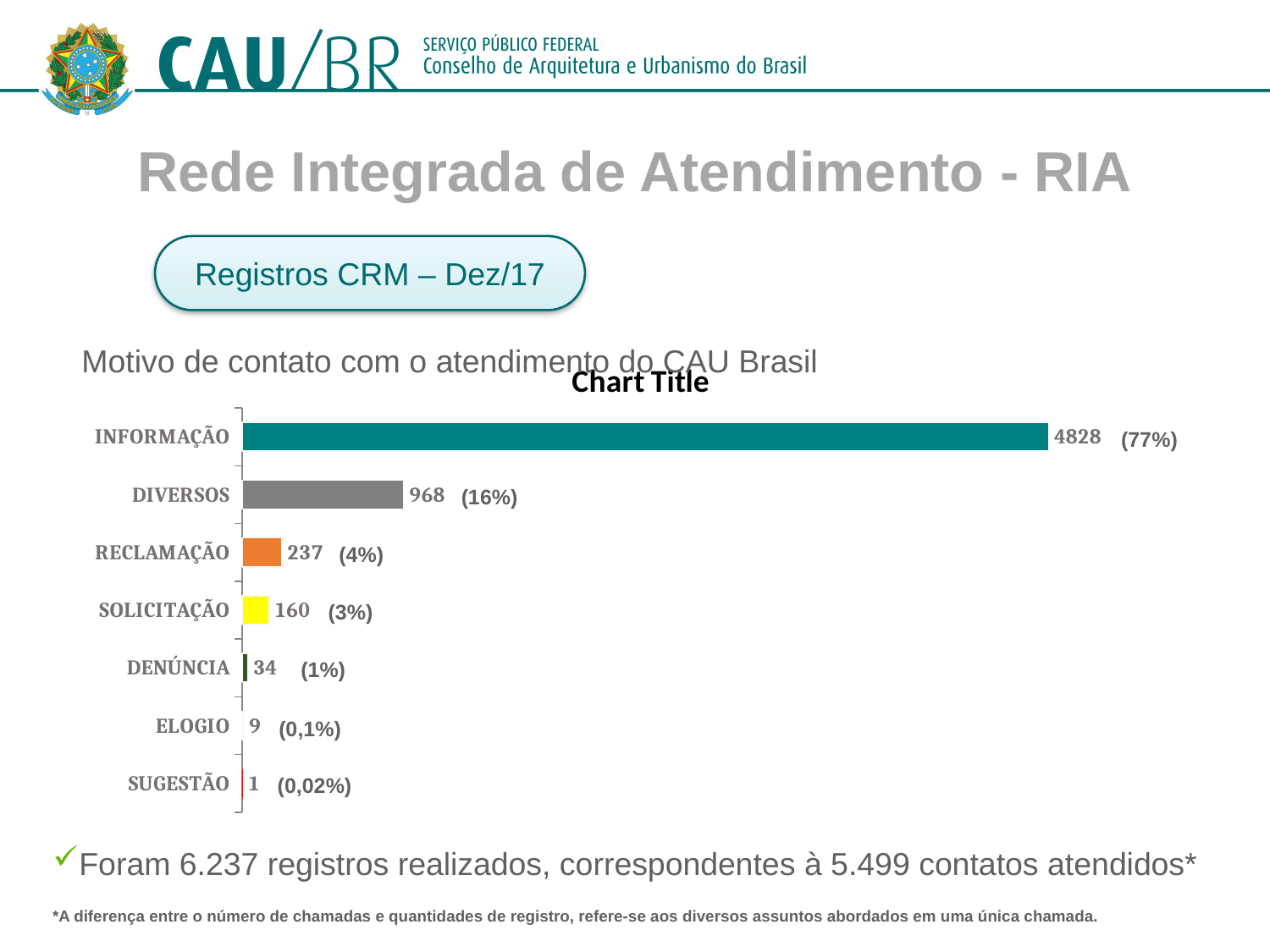

# Rede Integrada de Atendimento - RIA
Registros CRM – Dez/17
Motivo de contato com o atendimento do CAU Brasil

### Chart:

| Category |  |
|---|---|
| SUGESTÃO | 1.0 |
| ELOGIO | 9.0 |
| DENÚNCIA | 34.0 |
| SOLICITAÇÃO | 160.0 |
| RECLAMAÇÃO | 237.0 |
| DIVERSOS | 968.0 |
| INFORMAÇÃO | 4828.0 |
(77%)
(16%)
(4%)
(3%)
(1%)
(0,1%)
(0,02%)
Foram 6.237 registros realizados, correspondentes à 5.499 contatos atendidos*
*A diferença entre o número de chamadas e quantidades de registro, refere-se aos diversos assuntos abordados em uma única chamada.